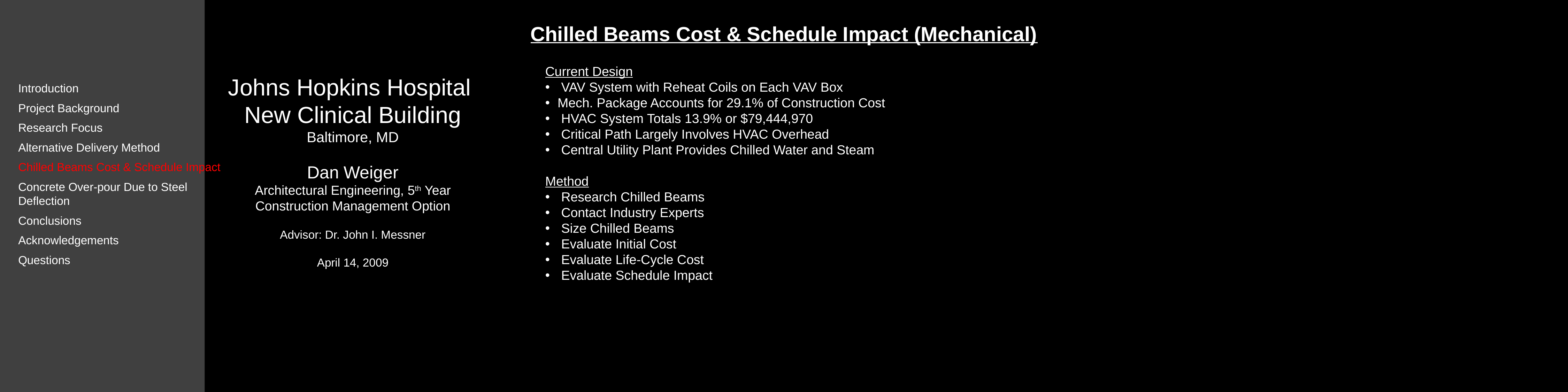

Chilled Beams Cost & Schedule Impact (Mechanical)

Current Design
 VAV System with Reheat Coils on Each VAV Box
Mech. Package Accounts for 29.1% of Construction Cost
 HVAC System Totals 13.9% or $79,444,970
 Critical Path Largely Involves HVAC Overhead
 Central Utility Plant Provides Chilled Water and Steam

Method
 Research Chilled Beams
 Contact Industry Experts
 Size Chilled Beams
 Evaluate Initial Cost
 Evaluate Life-Cycle Cost
 Evaluate Schedule Impact